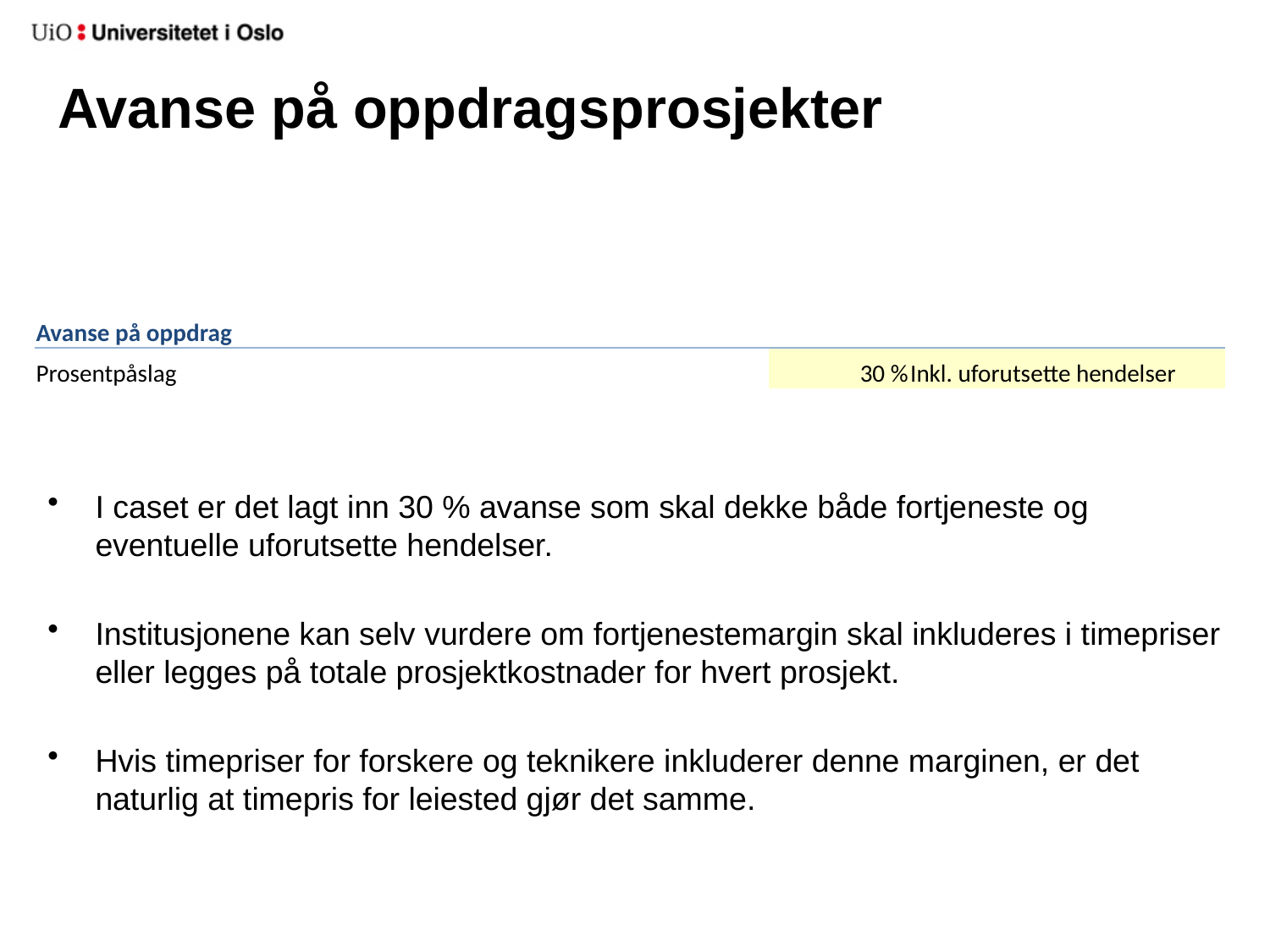

# Avanse på oppdragsprosjekter
| Avanse på oppdrag |  |  |  |  |  |
| --- | --- | --- | --- | --- | --- |
| Prosentpåslag |  |  |  | 30 % | Inkl. uforutsette hendelser |

I caset er det lagt inn 30 % avanse som skal dekke både fortjeneste og eventuelle uforutsette hendelser.

Institusjonene kan selv vurdere om fortjenestemargin skal inkluderes i timepriser eller legges på totale prosjektkostnader for hvert prosjekt.

Hvis timepriser for forskere og teknikere inkluderer denne marginen, er det naturlig at timepris for leiested gjør det samme.